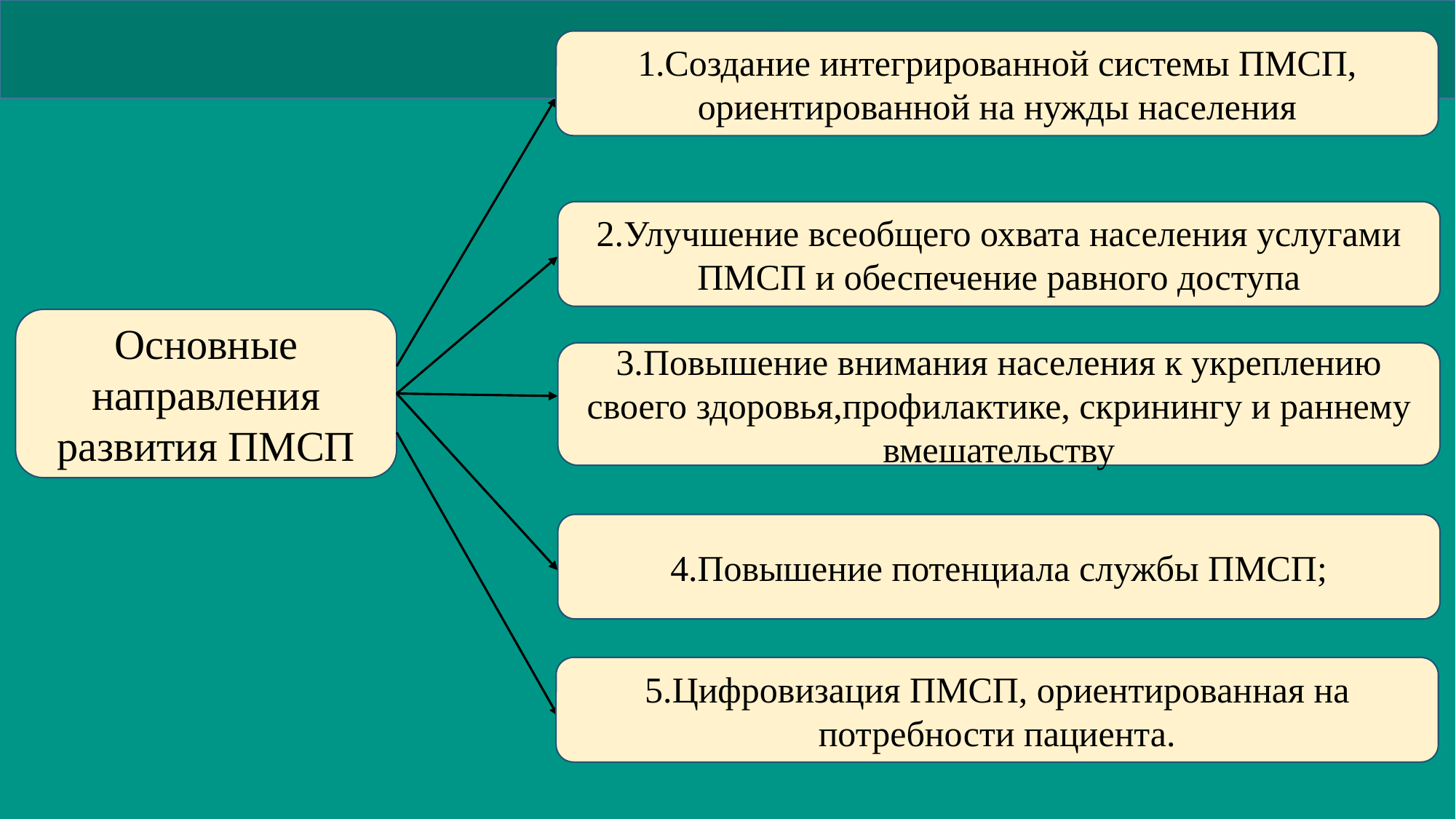

1.Создание интегрированной системы ПМСП, ориентированной на нужды населения
2.Улучшение всеобщего охвата населения услугами ПМСП и обеспечение равного доступа
Основные направления развития ПМСП
3.Повышение внимания населения к укреплению своего здоровья,профилактике, скринингу и раннему вмешательству
4.Повышение потенциала службы ПМСП;
5.Цифровизация ПМСП, ориентированная на потребности пациента.